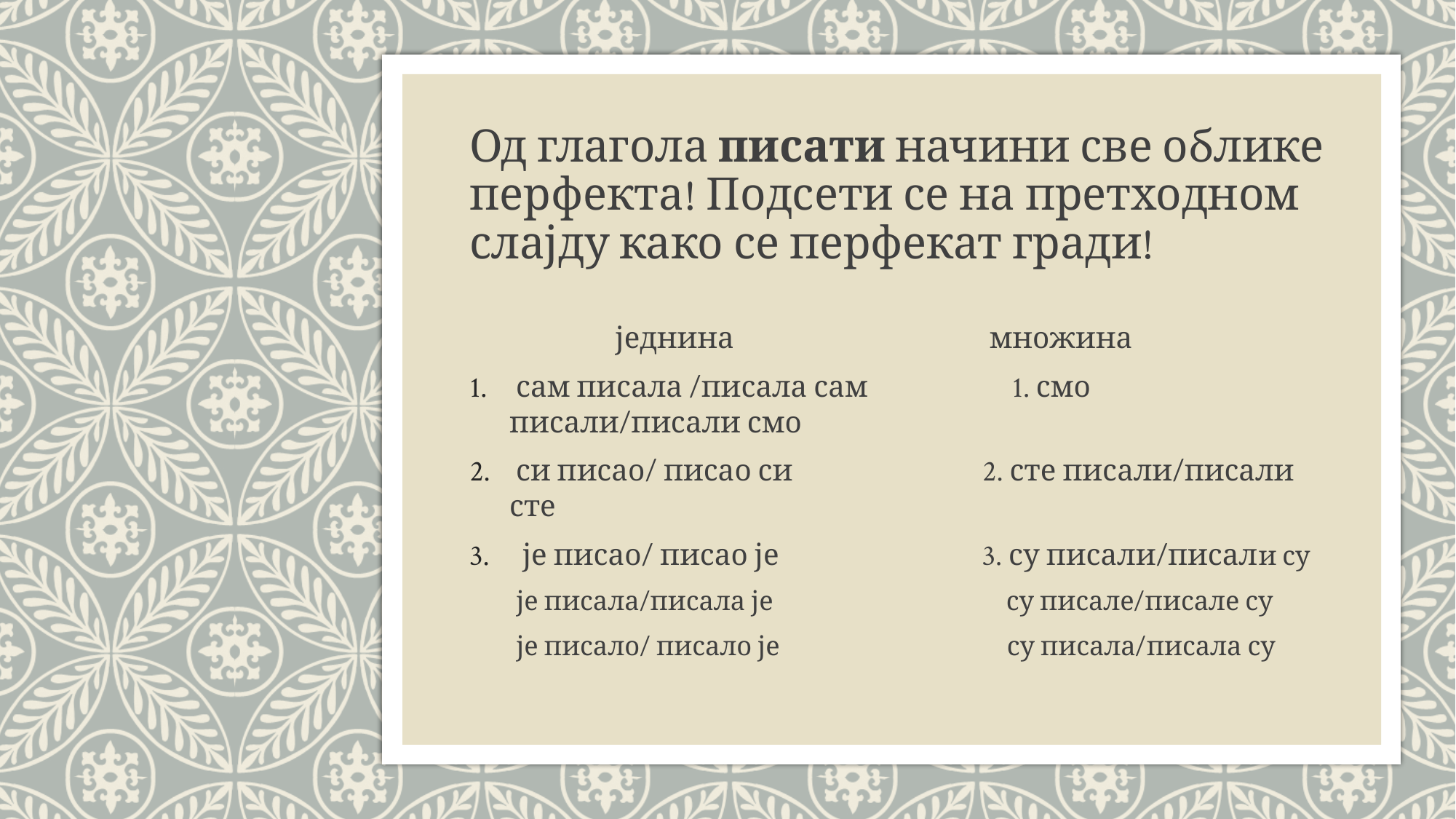

# Од глагола писати начини све облике перфекта! Подсети се на претходном слајду како се перфекат гради!
                         једнина                                       множина
 сам писала /писала сам                      1. смо писали/писали смо
 си писао/ писао си                             2. сте писали/писали сте
  је писао/ писао је                               3. су писали/писали су
        је писала/писала је                                        су писале/писале су
        је писало/ писало је                                       су писала/писала су